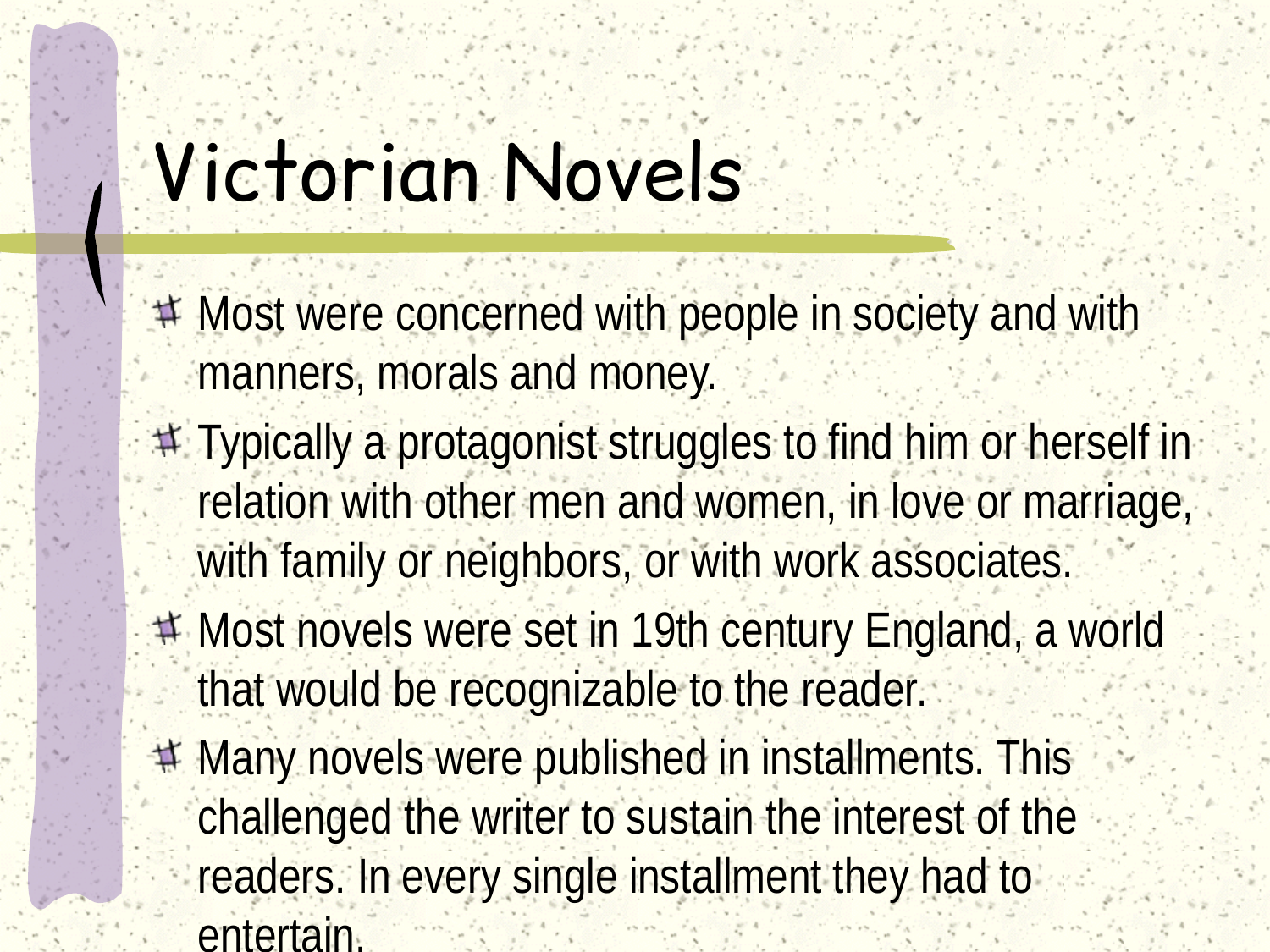

# Victorian Novels
Most were concerned with people in society and with manners, morals and money.
Typically a protagonist struggles to find him or herself in relation with other men and women, in love or marriage, with family or neighbors, or with work associates.
Most novels were set in 19th century England, a world that would be recognizable to the reader.
Many novels were published in installments. This challenged the writer to sustain the interest of the readers. In every single installment they had to entertain.